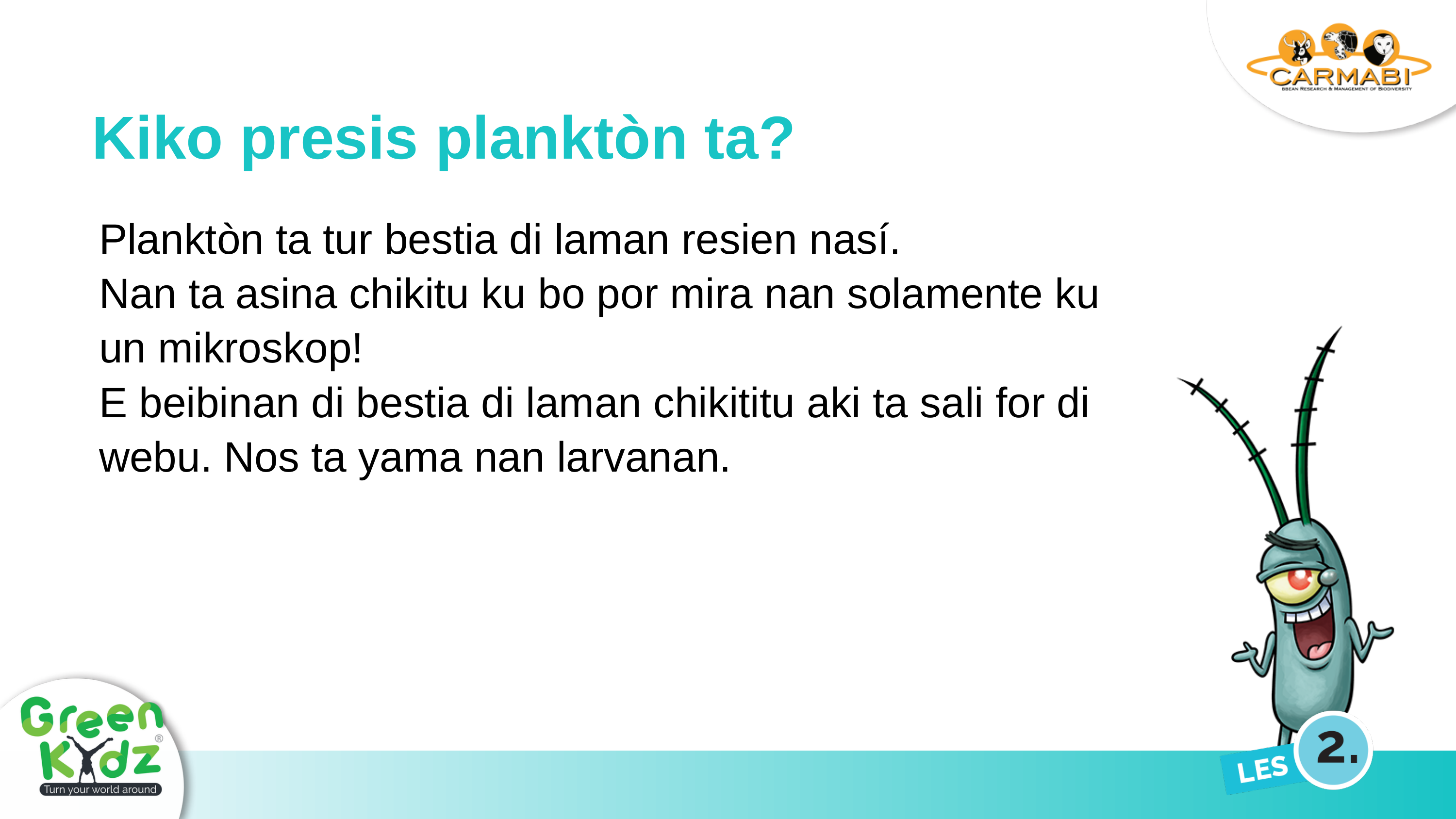

Kiko presis planktòn ta?
Planktòn ta tur bestia di laman resien nasí.
Nan ta asina chikitu ku bo por mira nan solamente ku un mikroskop!
E beibinan di bestia di laman chikititu aki ta sali for di webu. Nos ta yama nan larvanan.